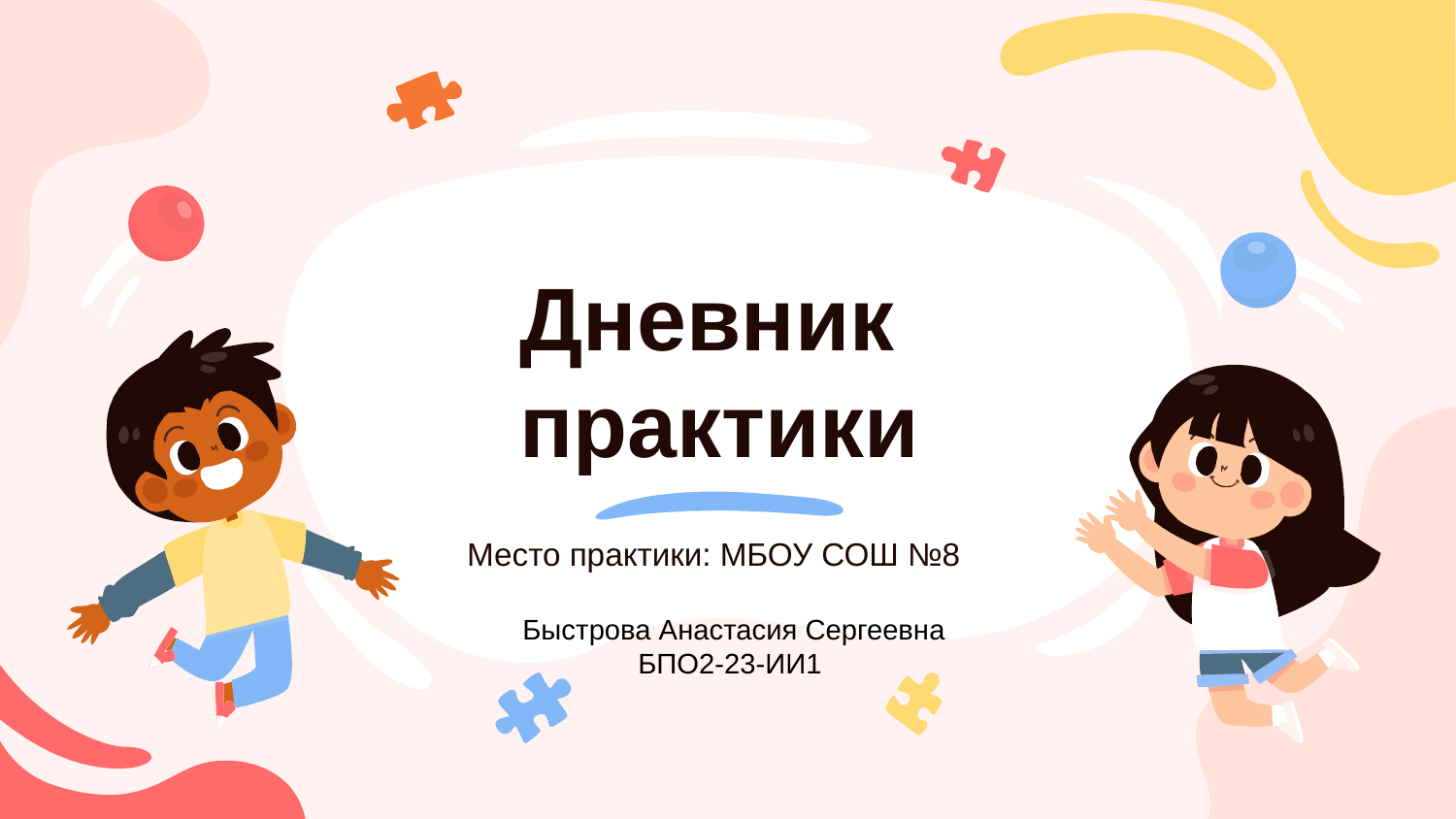

# Дневник практики

Место практики: МБОУ СОШ №8
Быстрова Анастасия Сергеевна
БПО2-23-ИИ1